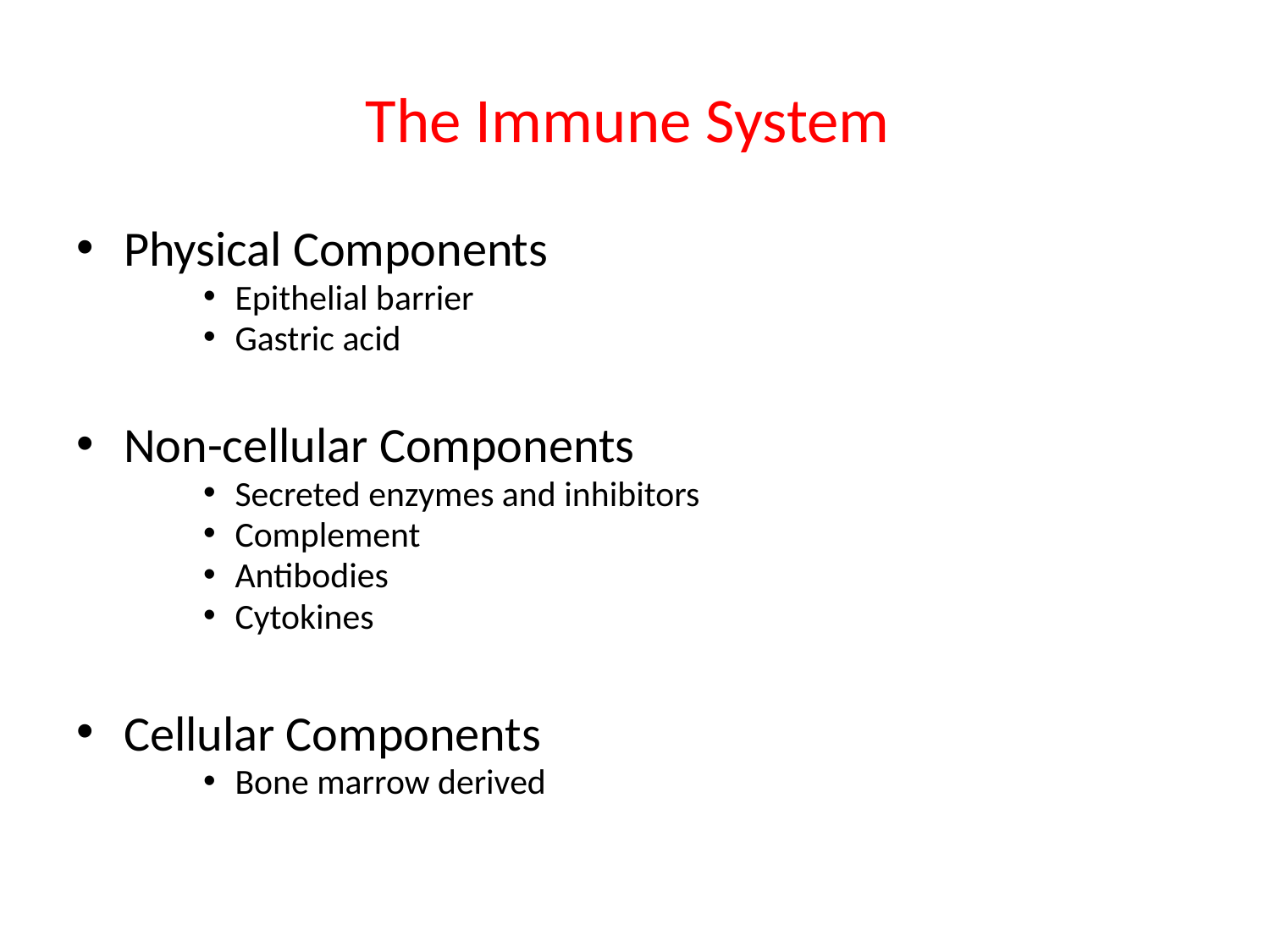

# The Immune System
Physical Components
Epithelial barrier
Gastric acid

Non-cellular Components
Secreted enzymes and inhibitors
Complement
Antibodies
Cytokines

Cellular Components
Bone marrow derived